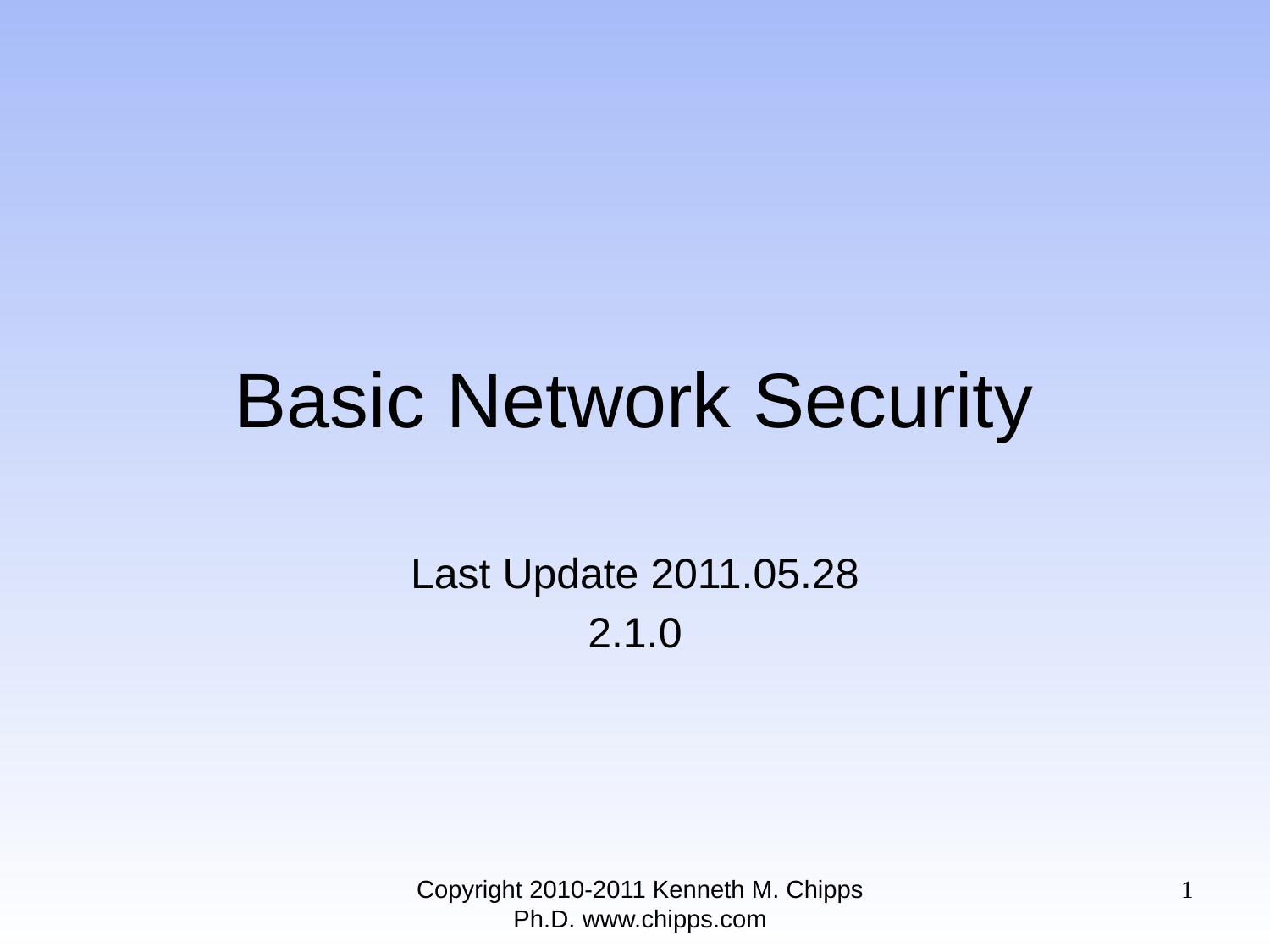

# Basic Network Security
Last Update 2011.05.28
2.1.0
Copyright 2010-2011 Kenneth M. Chipps Ph.D. www.chipps.com
1